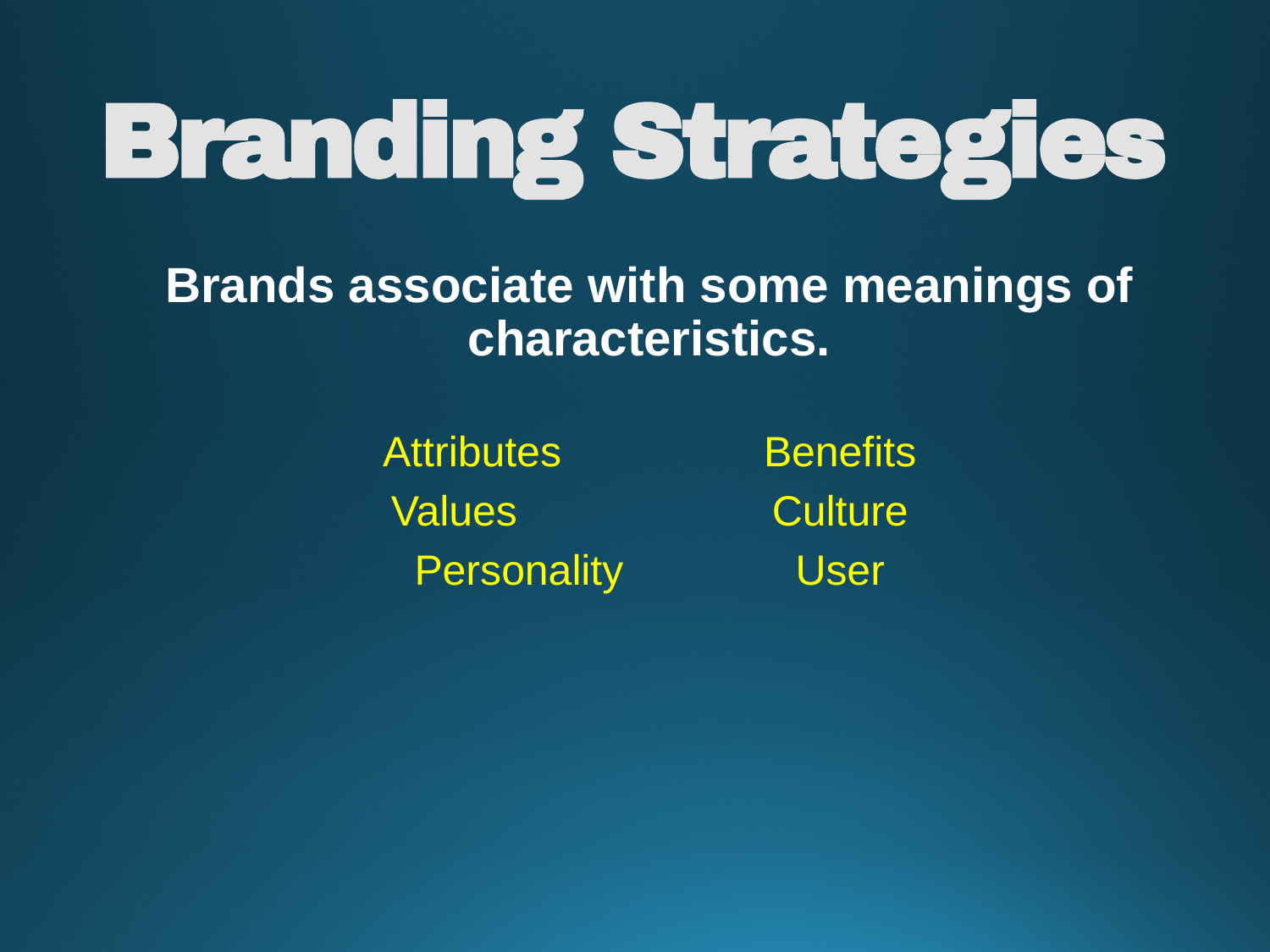

# Branding Strategies
Brands associate with some meanings of characteristics.
Attributes		Benefits
Values			Culture
Personality		User